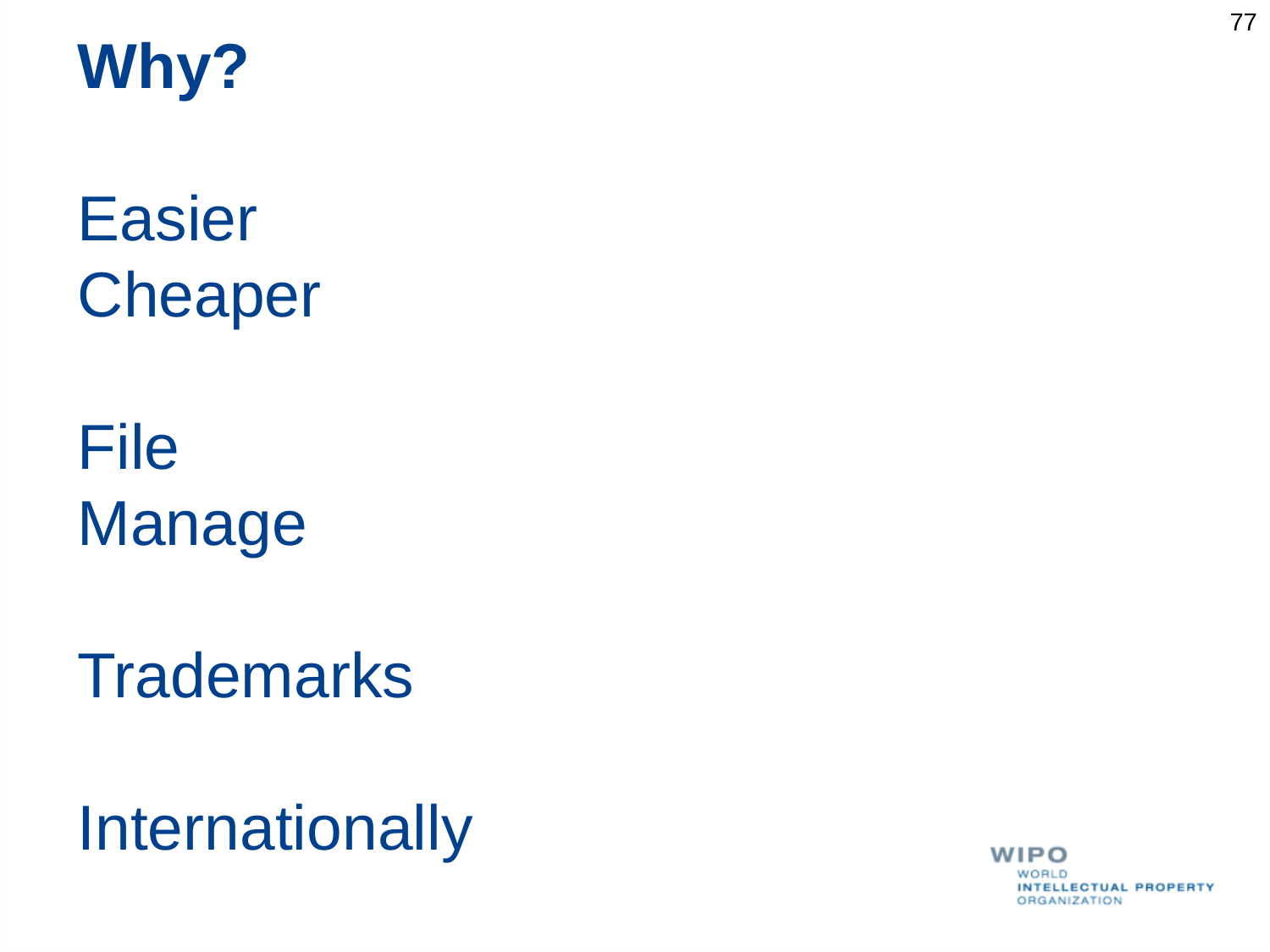

77
Why?
Easier
Cheaper
File
Manage
Trademarks
Internationally